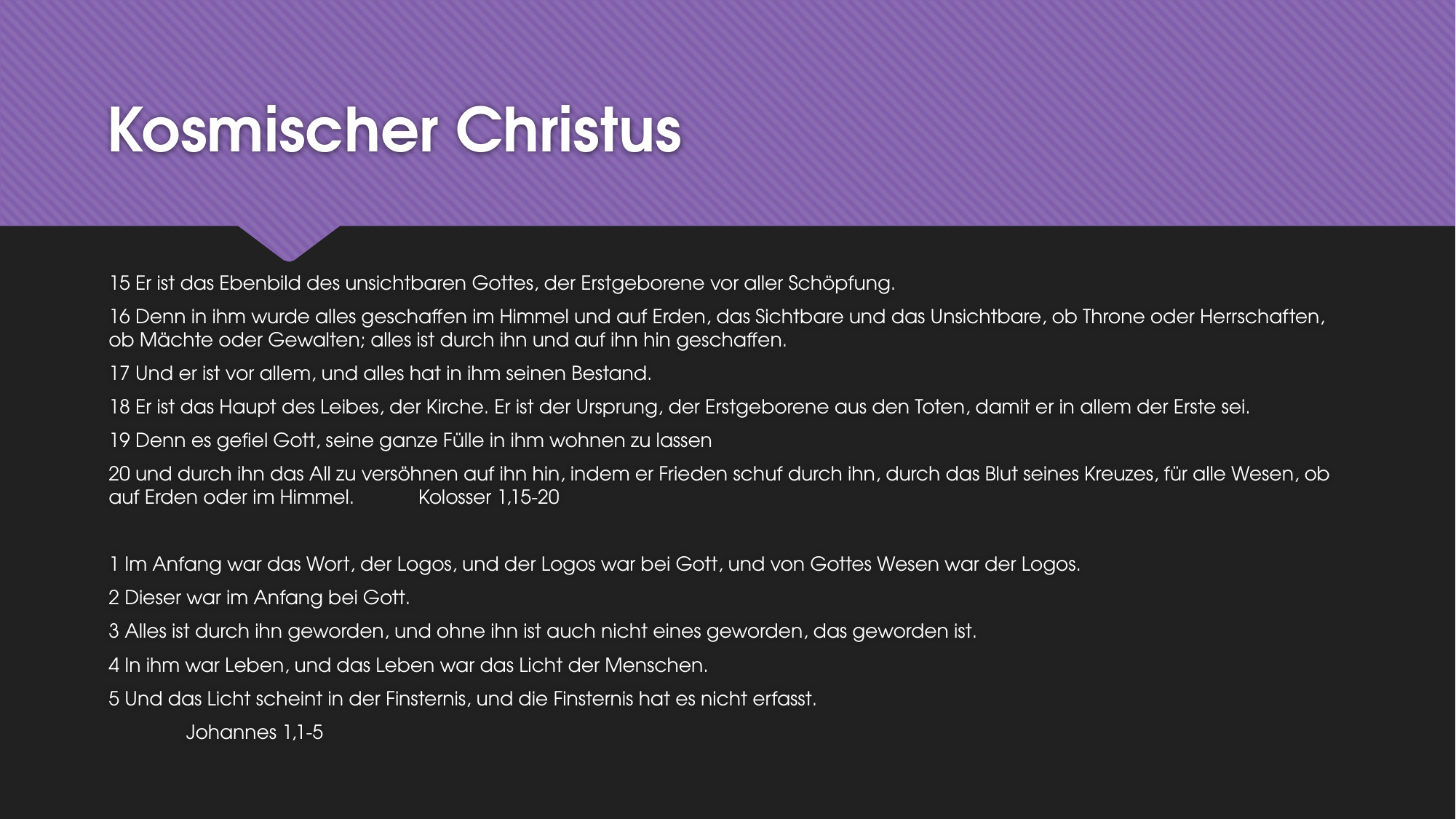

# Kosmischer Christus
15 Er ist das Ebenbild des unsichtbaren Gottes, der Erstgeborene vor aller Schöpfung.
16 Denn in ihm wurde alles geschaffen im Himmel und auf Erden, das Sichtbare und das Unsichtbare, ob Throne oder Herrschaften, ob Mächte oder Gewalten; alles ist durch ihn und auf ihn hin geschaffen.
17 Und er ist vor allem, und alles hat in ihm seinen Bestand.
18 Er ist das Haupt des Leibes, der Kirche. Er ist der Ursprung, der Erstgeborene aus den Toten, damit er in allem der Erste sei.
19 Denn es gefiel Gott, seine ganze Fülle in ihm wohnen zu lassen
20 und durch ihn das All zu versöhnen auf ihn hin, indem er Frieden schuf durch ihn, durch das Blut seines Kreuzes, für alle Wesen, ob auf Erden oder im Himmel. 														Kolosser 1,15-20

1 Im Anfang war das Wort, der Logos, und der Logos war bei Gott, und von Gottes Wesen war der Logos.
2 Dieser war im Anfang bei Gott.
3 Alles ist durch ihn geworden, und ohne ihn ist auch nicht eines geworden, das geworden ist.
4 In ihm war Leben, und das Leben war das Licht der Menschen.
5 Und das Licht scheint in der Finsternis, und die Finsternis hat es nicht erfasst.
																			Johannes 1,1-5